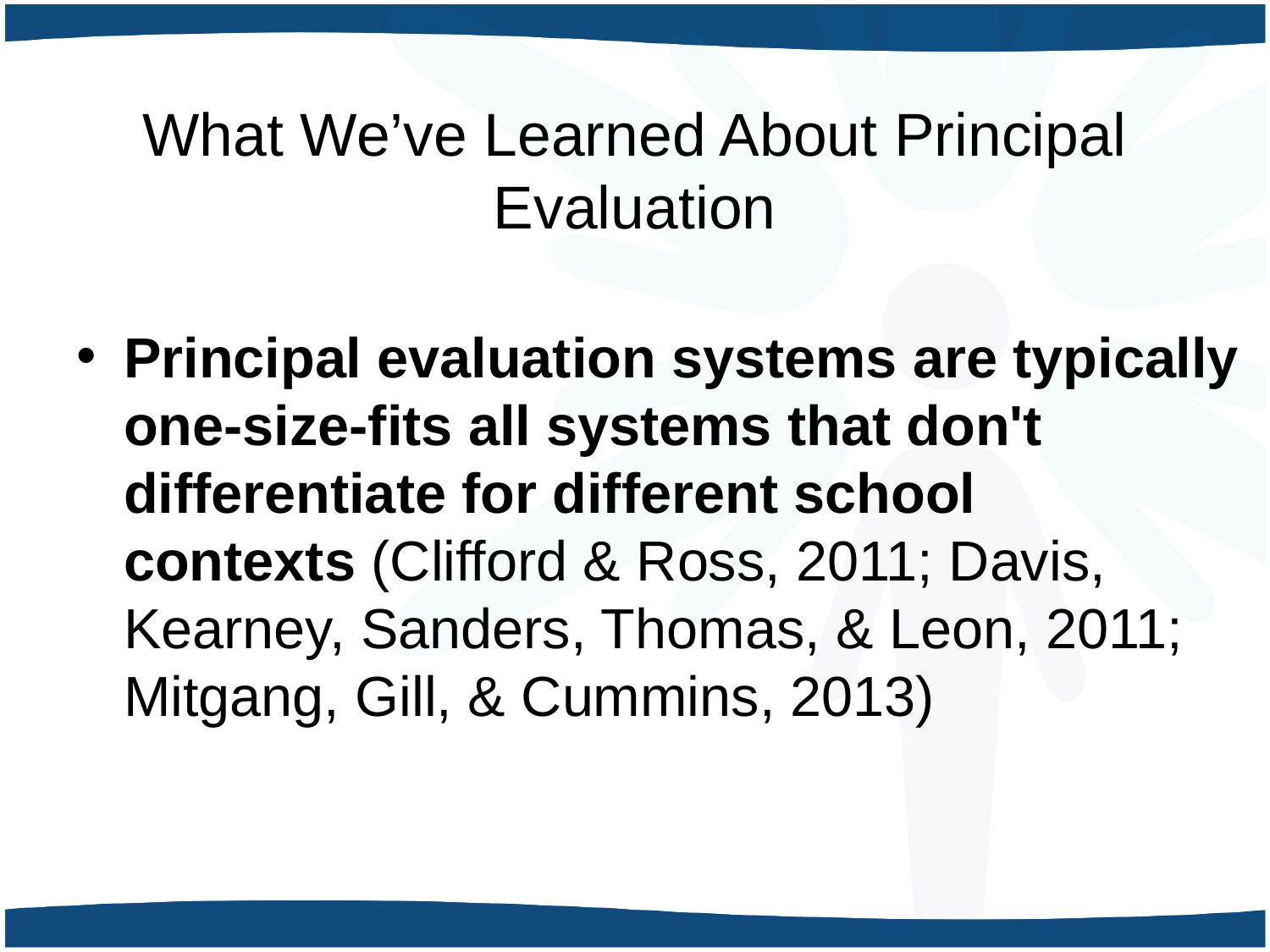

# What We’ve Learned About Principal Evaluation
Principal evaluation systems are typically one-size-fits all systems that don't differentiate for different school contexts (Clifford & Ross, 2011; Davis, Kearney, Sanders, Thomas, & Leon, 2011; Mitgang, Gill, & Cummins, 2013)